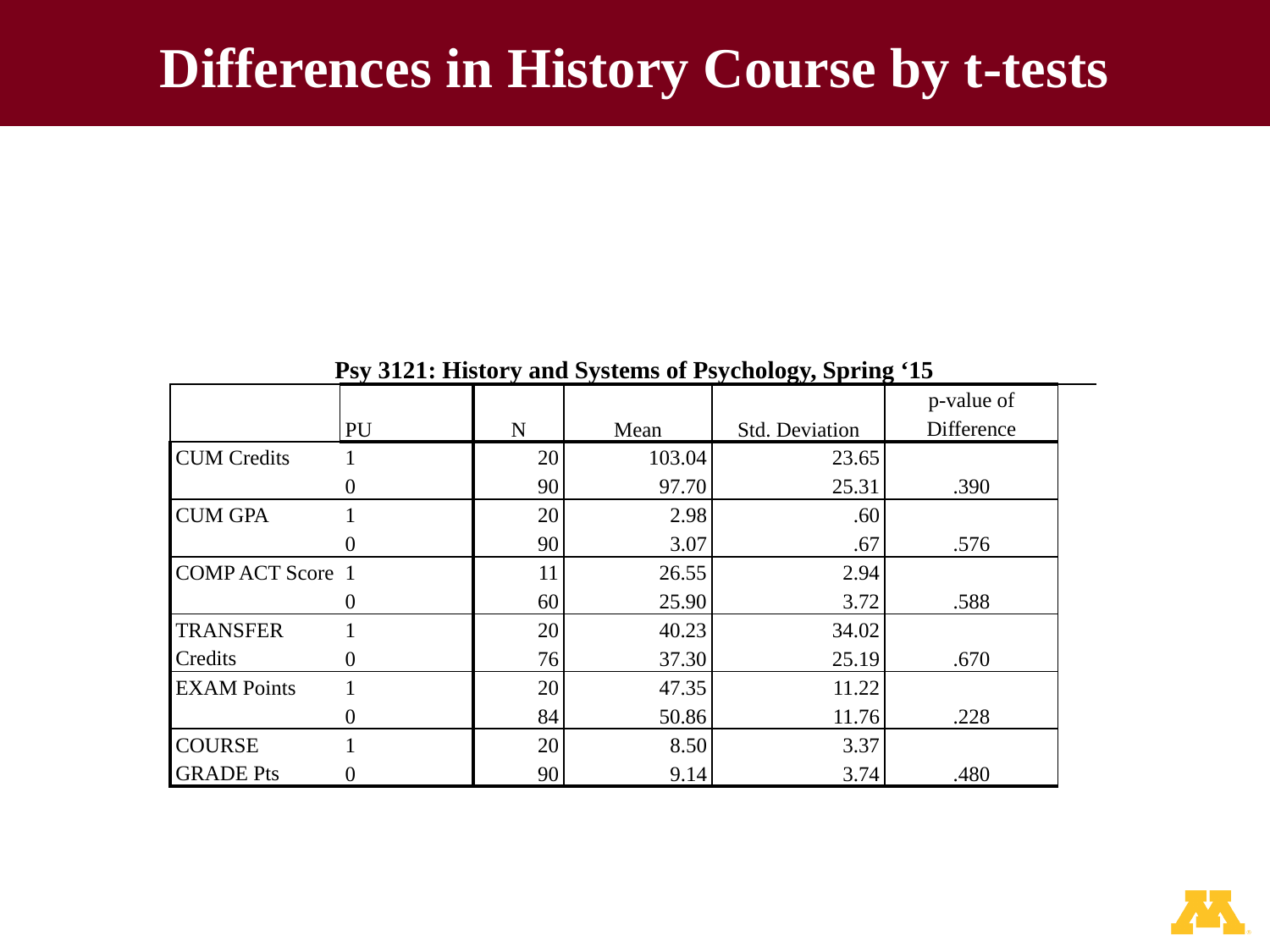

# Differences in History Course by t-tests

|  | Psy 3121: History and Systems of Psychology, Spring ‘15 |  |  |  |  |  |  |
| --- | --- | --- | --- | --- | --- | --- | --- |
|  |  | PU | N | Mean | Std. Deviation | p-value of Difference |  |
| CUM Credits |  | 1 | 20 | 103.04 | 23.65 |  |  |
|  |  | 0 | 90 | 97.70 | 25.31 | .390 |  |
| CUM GPA |  | 1 | 20 | 2.98 | .60 |  |  |
|  |  | 0 | 90 | 3.07 | .67 | .576 |  |
| COMP ACT Score |  | 1 | 11 | 26.55 | 2.94 |  |  |
|  |  | 0 | 60 | 25.90 | 3.72 | .588 |  |
| TRANSFER Credits |  | 1 | 20 | 40.23 | 34.02 |  |  |
|  |  | 0 | 76 | 37.30 | 25.19 | .670 |  |
| EXAM Points |  | 1 | 20 | 47.35 | 11.22 |  |  |
|  |  | 0 | 84 | 50.86 | 11.76 | .228 |  |
| COURSE GRADE Pts |  | 1 | 20 | 8.50 | 3.37 |  |  |
|  |  | 0 | 90 | 9.14 | 3.74 | .480 |  |